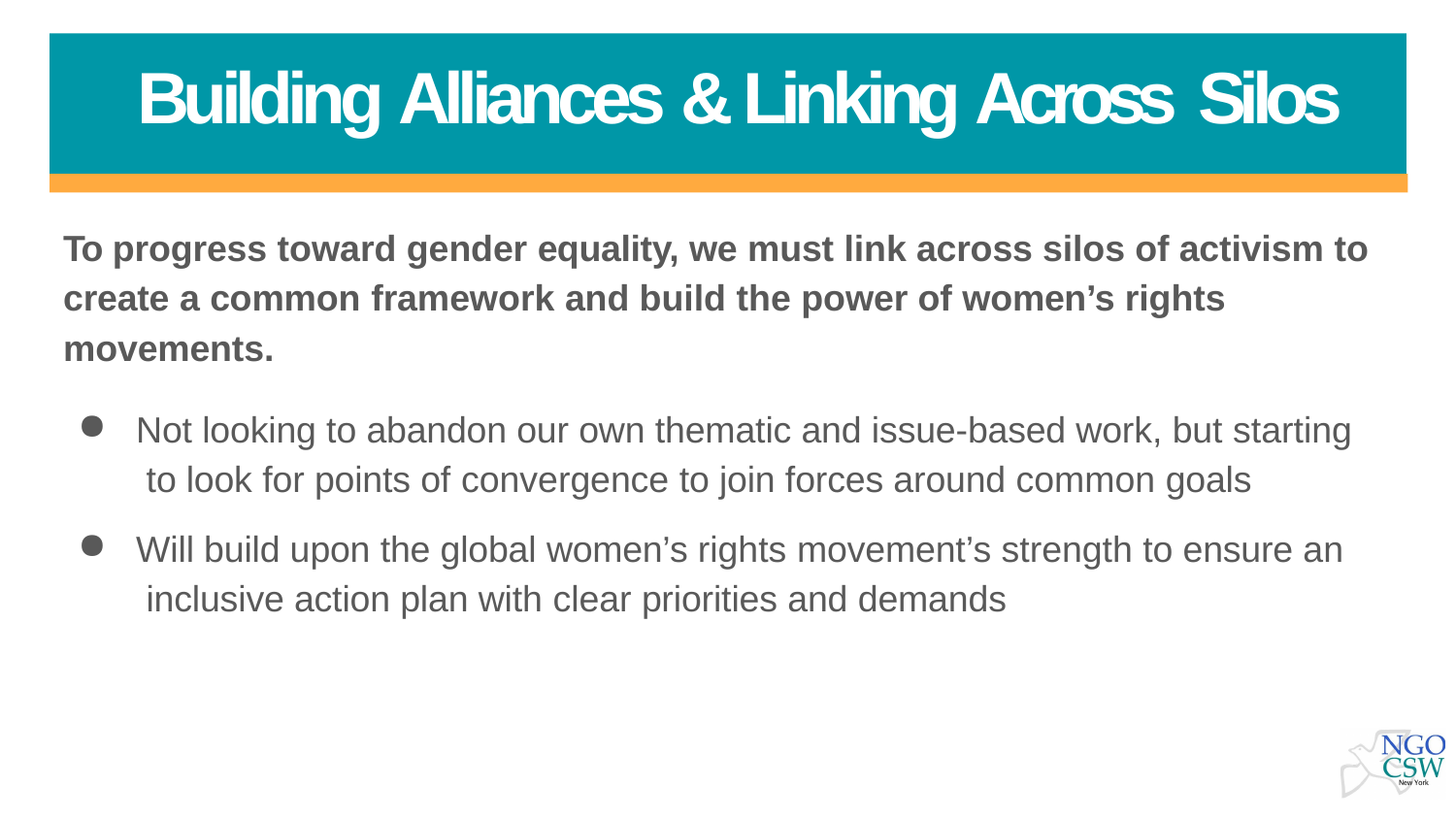

# Building Alliances & Linking Across Silos

To progress toward gender equality, we must link across silos of activism to  create a common framework and build the power of women’s rights  movements.
Not looking to abandon our own thematic and issue-based work, but starting  to look for points of convergence to join forces around common goals
Will build upon the global women’s rights movement’s strength to ensure an  inclusive action plan with clear priorities and demands